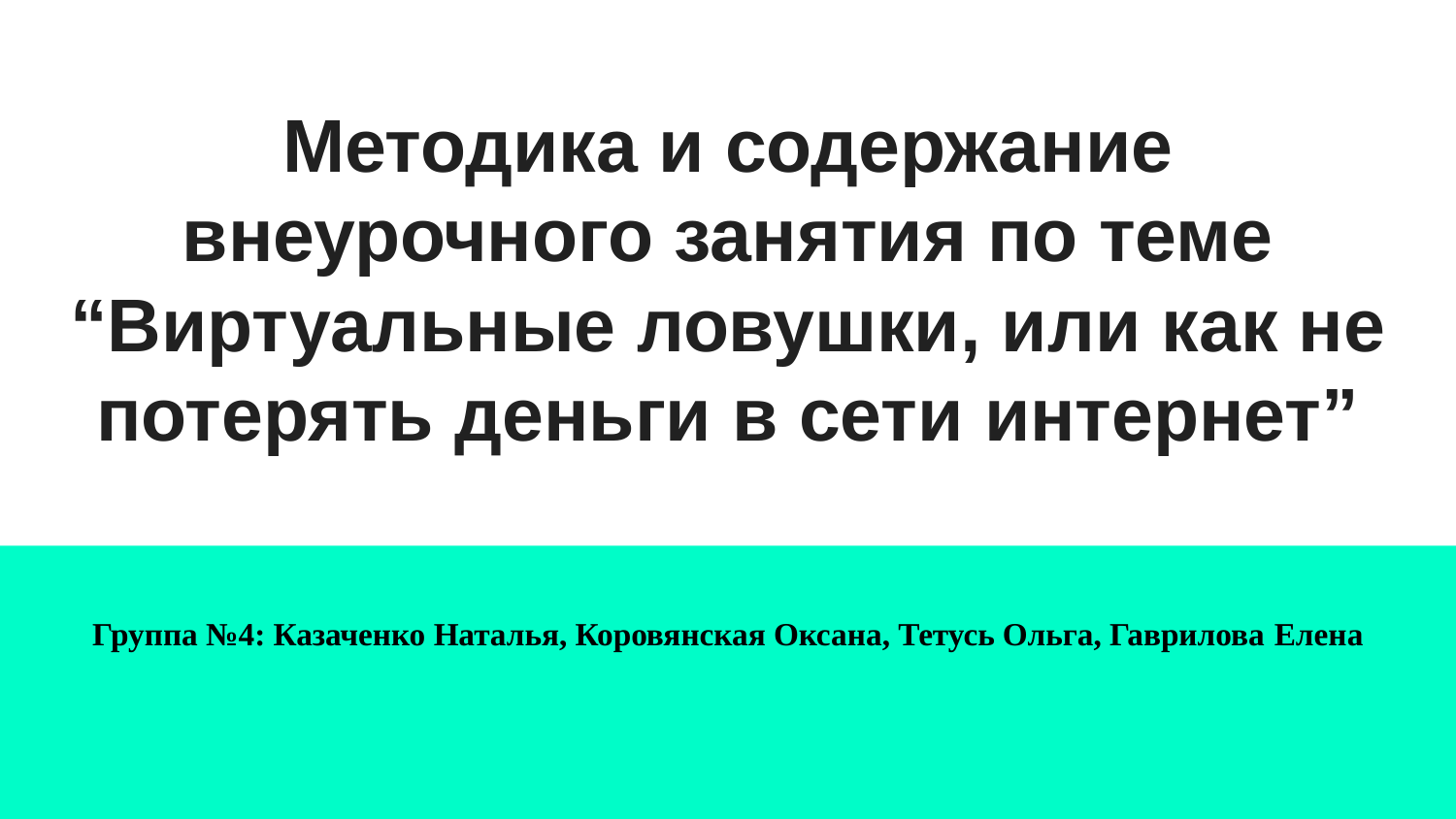

# Методика и содержание внеурочного занятия по теме “Виртуальные ловушки, или как не потерять деньги в сети интернет”
Группа №4: Казаченко Наталья, Коровянская Оксана, Тетусь Ольга, Гаврилова Елена